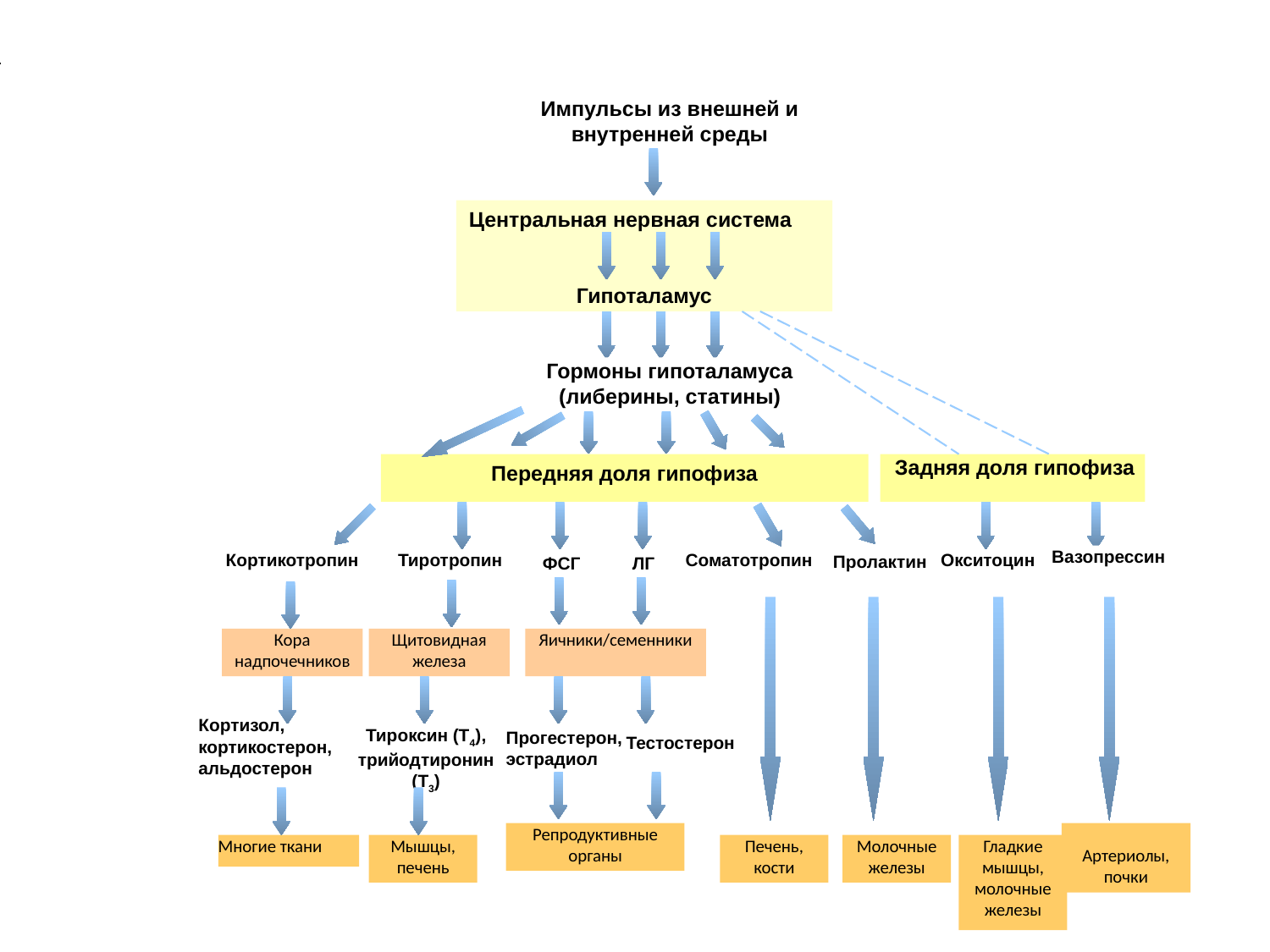

Импульсы из внешней и внутренней среды

Центральная нервная система

Гипоталамус

Гормоны гипоталамуса
(либерины, статины)

Передняя доля гипофиза

   Задняя доля гипофиза

Вазопрессин
Кортикотропин
Тиротропин
Соматотропин
Окситоцин
Пролактин
ФСГ
ЛГ

Кора
надпочечников
Щитовидная
железа
Яичники/семенники

Тироксин (Т4),
трийодтиронин (Т3)
Прогестерон,
эстрадиол
Тестостерон

Многие ткани
Мышцы,
печень
Печень,
кости
Молочные железы
Гладкие мышцы,
молочные железы
Кортизол,
кортикостерон,
альдостерон
Репродуктивные органы

Артериолы,
почки